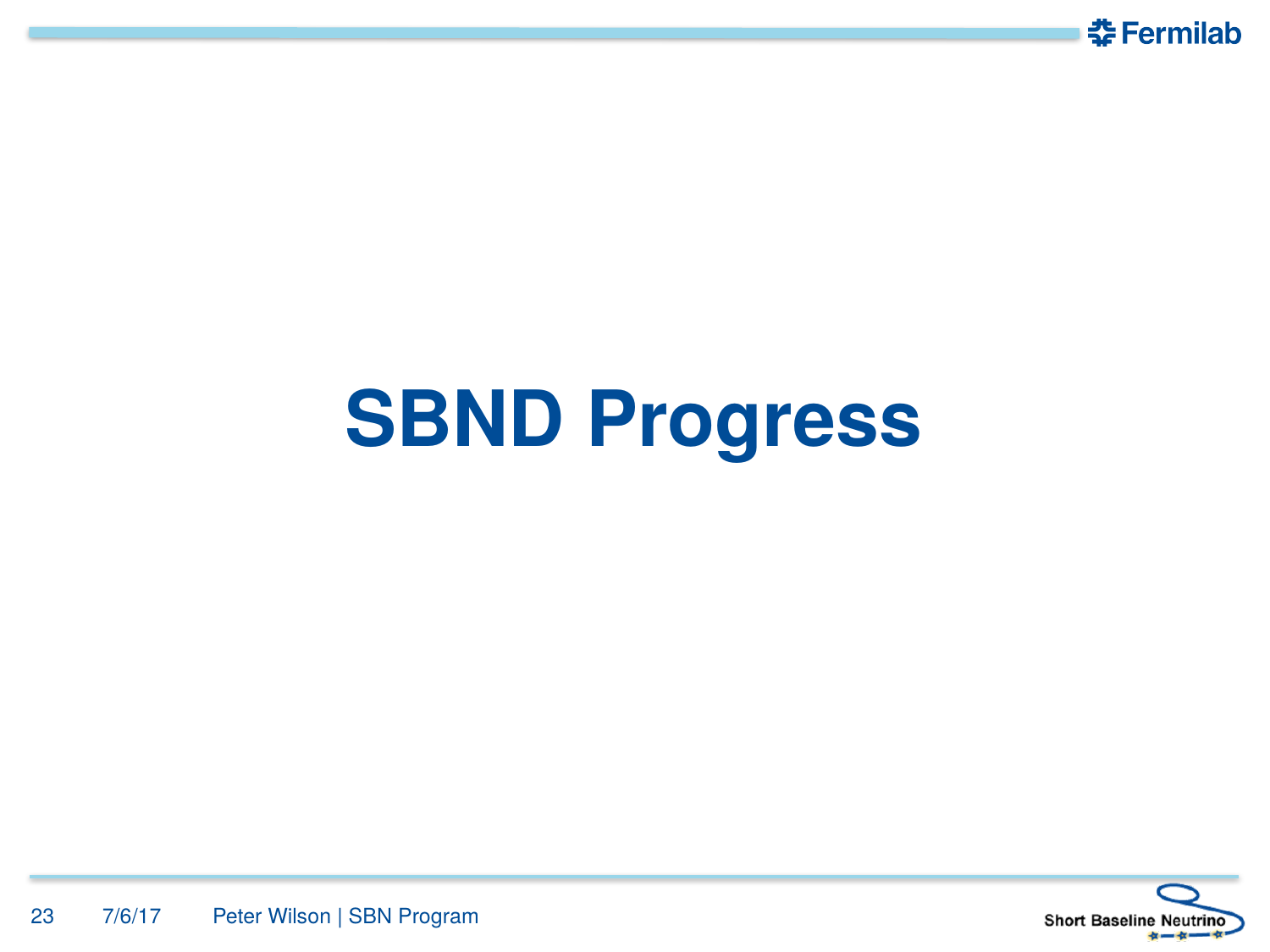

# SBND Progress
23
7/6/17
Peter Wilson | SBN Program